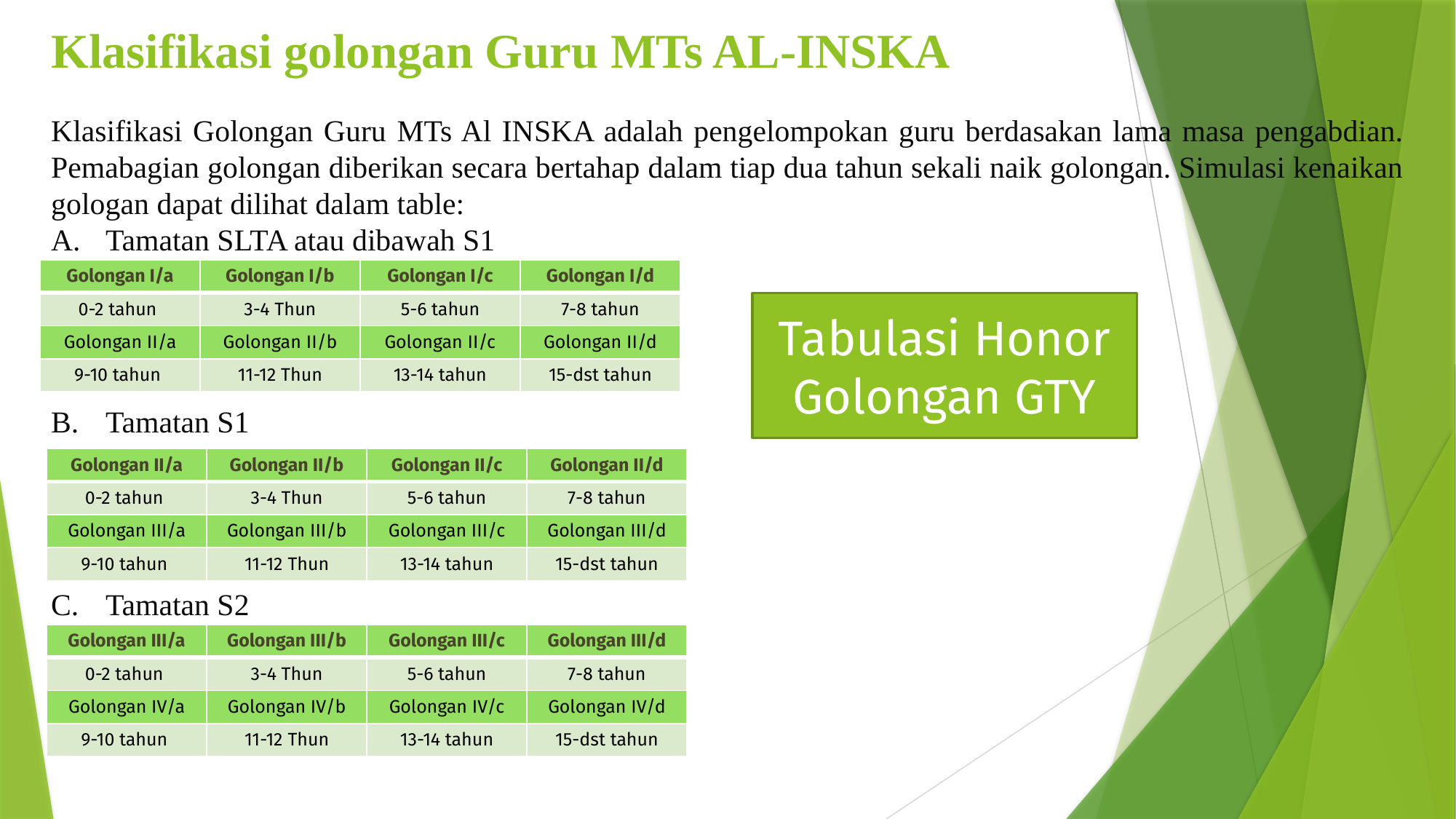

# Klasifikasi golongan Guru MTs AL-INSKA
Klasifikasi Golongan Guru MTs Al INSKA adalah pengelompokan guru berdasakan lama masa pengabdian. Pemabagian golongan diberikan secara bertahap dalam tiap dua tahun sekali naik golongan. Simulasi kenaikan gologan dapat dilihat dalam table:
Tamatan SLTA atau dibawah S1

Tamatan S1

Tamatan S2

| Golongan I/a | Golongan I/b | Golongan I/c | Golongan I/d |
| --- | --- | --- | --- |
| 0-2 tahun | 3-4 Thun | 5-6 tahun | 7-8 tahun |
| Golongan II/a | Golongan II/b | Golongan II/c | Golongan II/d |
| 9-10 tahun | 11-12 Thun | 13-14 tahun | 15-dst tahun |
Tabulasi Honor
Golongan GTY
| Golongan II/a | Golongan II/b | Golongan II/c | Golongan II/d |
| --- | --- | --- | --- |
| 0-2 tahun | 3-4 Thun | 5-6 tahun | 7-8 tahun |
| Golongan III/a | Golongan III/b | Golongan III/c | Golongan III/d |
| 9-10 tahun | 11-12 Thun | 13-14 tahun | 15-dst tahun |
| Golongan III/a | Golongan III/b | Golongan III/c | Golongan III/d |
| --- | --- | --- | --- |
| 0-2 tahun | 3-4 Thun | 5-6 tahun | 7-8 tahun |
| Golongan IV/a | Golongan IV/b | Golongan IV/c | Golongan IV/d |
| 9-10 tahun | 11-12 Thun | 13-14 tahun | 15-dst tahun |